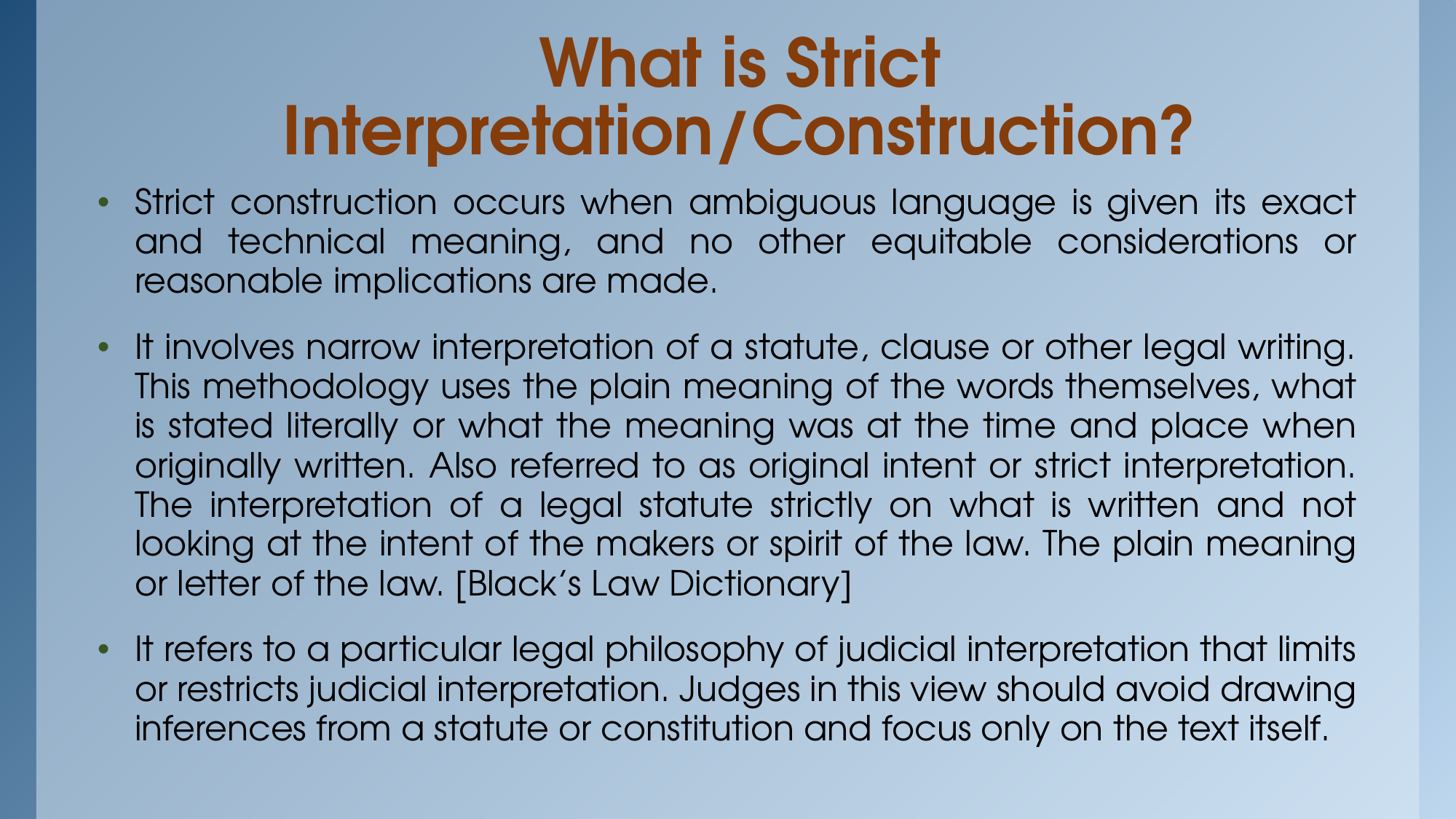

# What is Strict Interpretation/Construction?
Strict construction occurs when ambiguous language is given its exact and technical meaning, and no other equitable considerations or reasonable implications are made.
It involves narrow interpretation of a statute, clause or other legal writing. This methodology uses the plain meaning of the words themselves, what is stated literally or what the meaning was at the time and place when originally written. Also referred to as original intent or strict interpretation. The interpretation of a legal statute strictly on what is written and not looking at the intent of the makers or spirit of the law. The plain meaning or letter of the law. [Black’s Law Dictionary]
It refers to a particular legal philosophy of judicial interpretation that limits or restricts judicial interpretation. Judges in this view should avoid drawing inferences from a statute or constitution and focus only on the text itself.